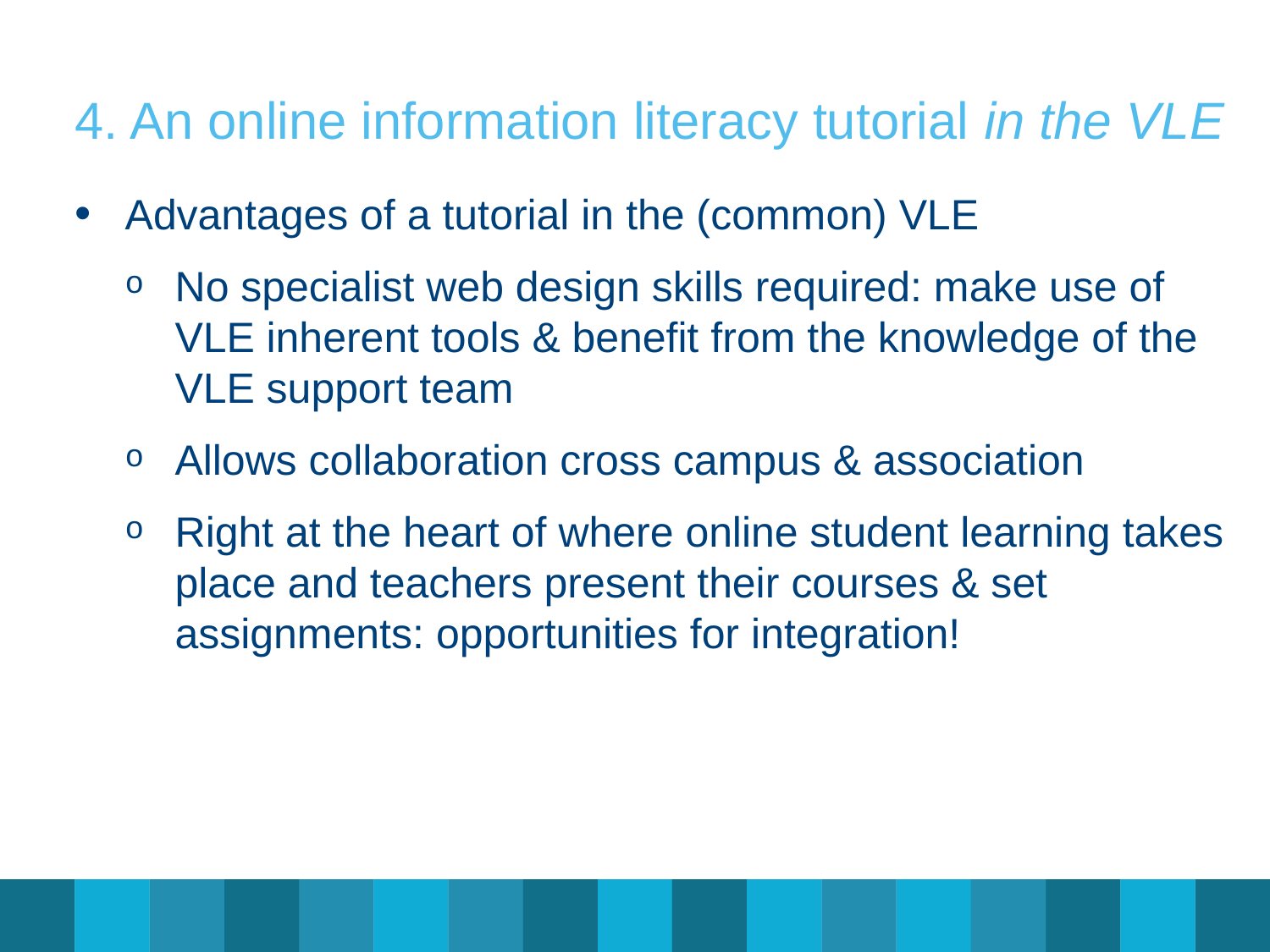

# 4. An online information literacy tutorial in the VLE
Advantages of a tutorial in the (common) VLE
No specialist web design skills required: make use of VLE inherent tools & benefit from the knowledge of the VLE support team
Allows collaboration cross campus & association
Right at the heart of where online student learning takes place and teachers present their courses & set assignments: opportunities for integration!